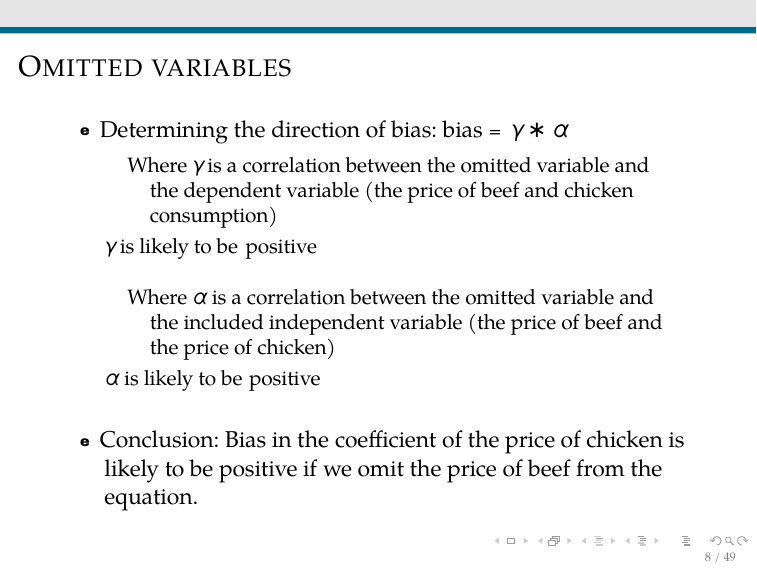

# OMITTED VARIABLES
e Determining the direction of bias: bias = γ ∗           α
Where γ is a correlation between the omitted variable and  the dependent variable (the price of beef and chicken  consumption)
γ is likely to be positive

Where α is a correlation between the omitted variable and  the included independent variable (the price of beef and  the price of chicken)
α is likely to be positive

e Conclusion: Bias in the coefficient of the price of chicken is  likely to be positive if we omit the price of beef from the  equation.
8 / 49